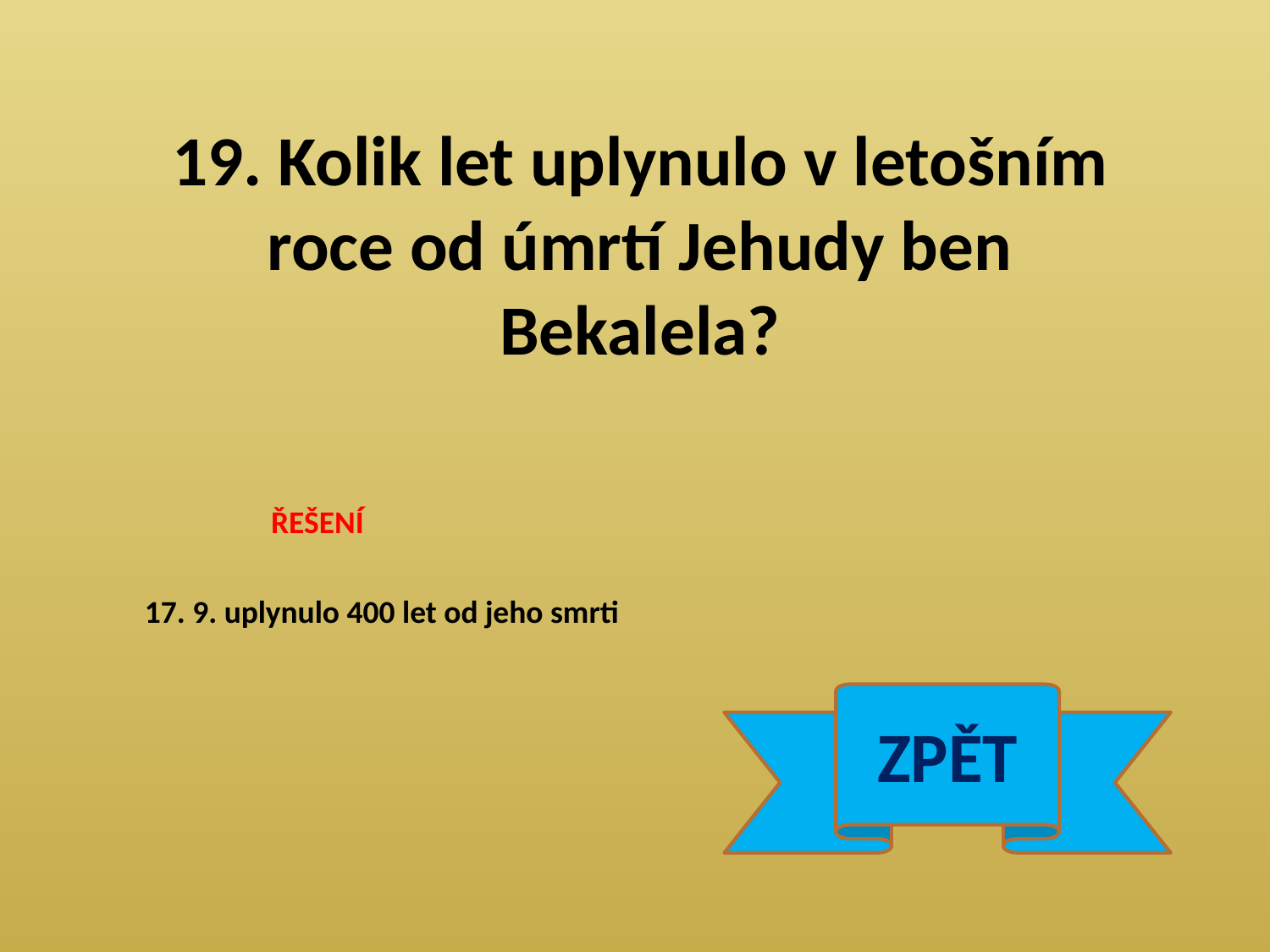

19. Kolik let uplynulo v letošním roce od úmrtí Jehudy ben Bekalela?
ŘEŠENÍ
17. 9. uplynulo 400 let od jeho smrti

ZPĚT